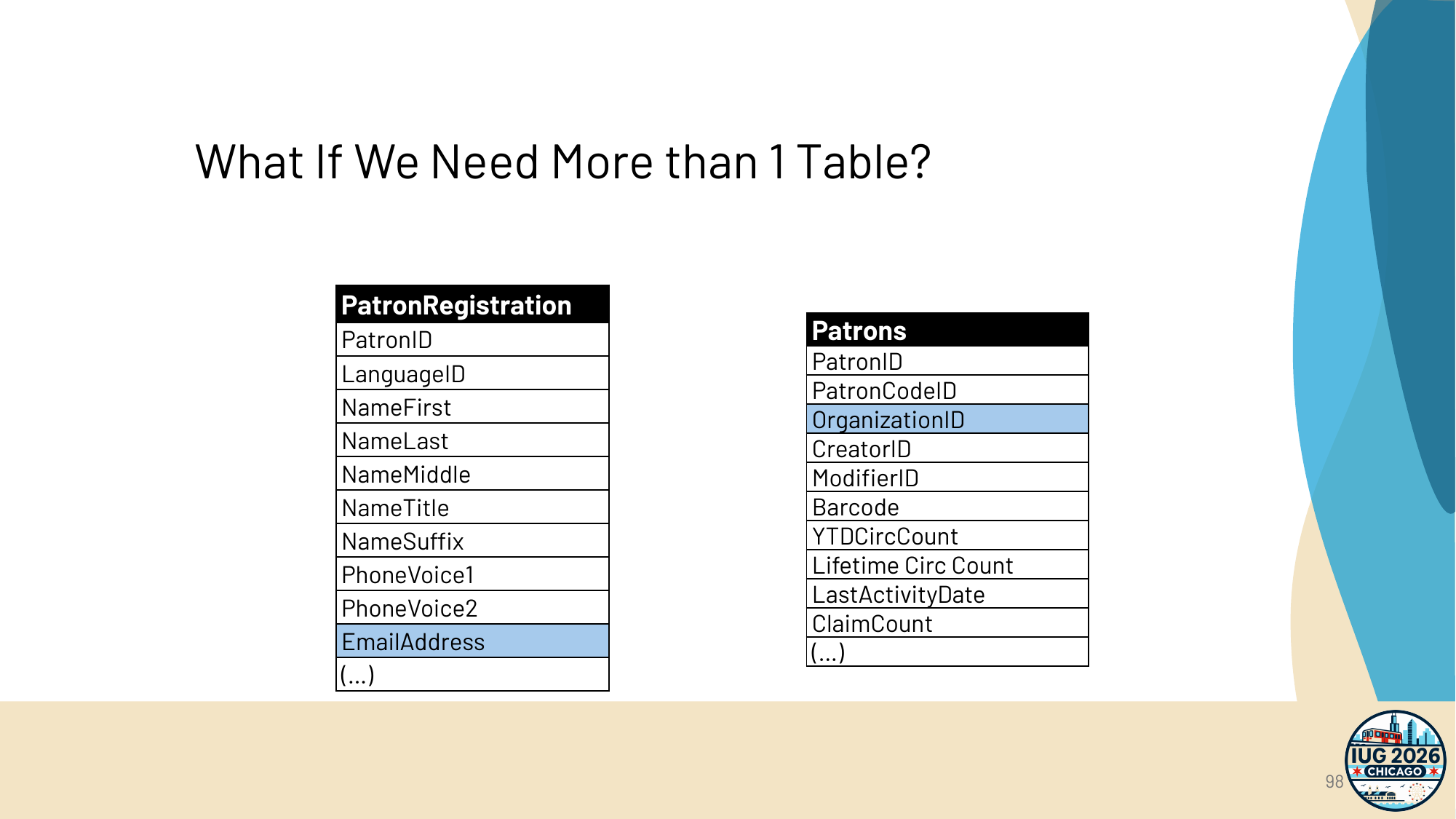

# What If We Need More than 1 Table?
| PatronRegistration |
| --- |
| PatronID |
| LanguageID |
| NameFirst |
| NameLast |
| NameMiddle |
| NameTitle |
| NameSuffix |
| PhoneVoice1 |
| PhoneVoice2 |
| EmailAddress |
| (…) |
| Patrons |
| --- |
| PatronID |
| PatronCodeID |
| OrganizationID |
| CreatorID |
| ModifierID |
| Barcode |
| YTDCircCount |
| Lifetime Circ Count |
| LastActivityDate |
| ClaimCount |
| (…) |
98